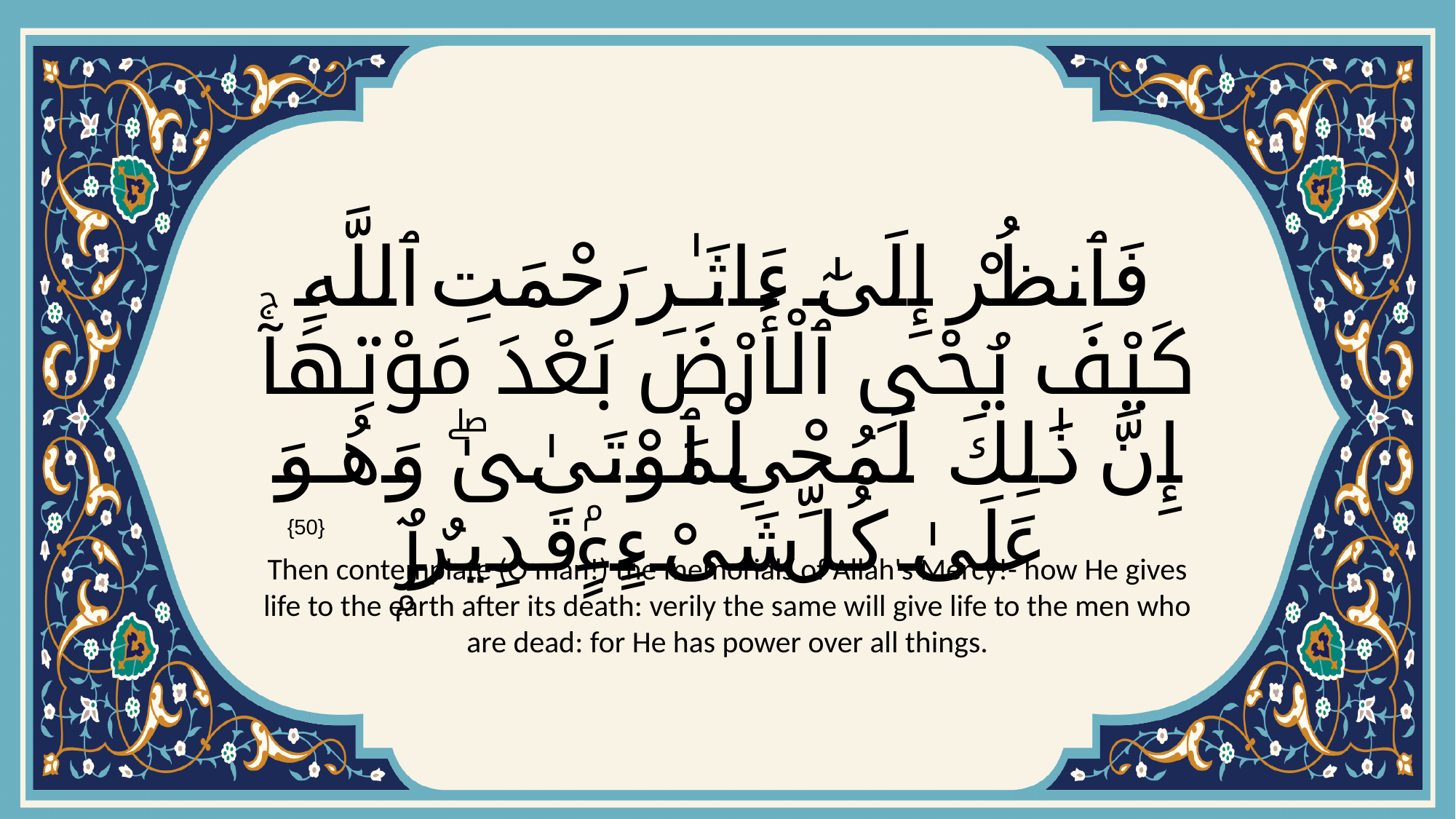

# فَٱنظُرْ إِلَىٰٓ ءَاثَـٰرِ رَحْمَتِ ٱللَّهِ كَيْفَ يُحْىِ ٱلْأَرْضَ بَعْدَ مَوْتِهَآۚ إِنَّ ذَٰلِكَ لَمُحْىِ ٱلْمَوْتَىٰۖ وَهُوَ عَلَىٰ كُلِّ شَىْءٍۢ قَدِيرٌۭ
{50}
Then contemplate (O man!) the memorials of Allah's Mercy!- how He gives life to the earth after its death: verily the same will give life to the men who are dead: for He has power over all things.